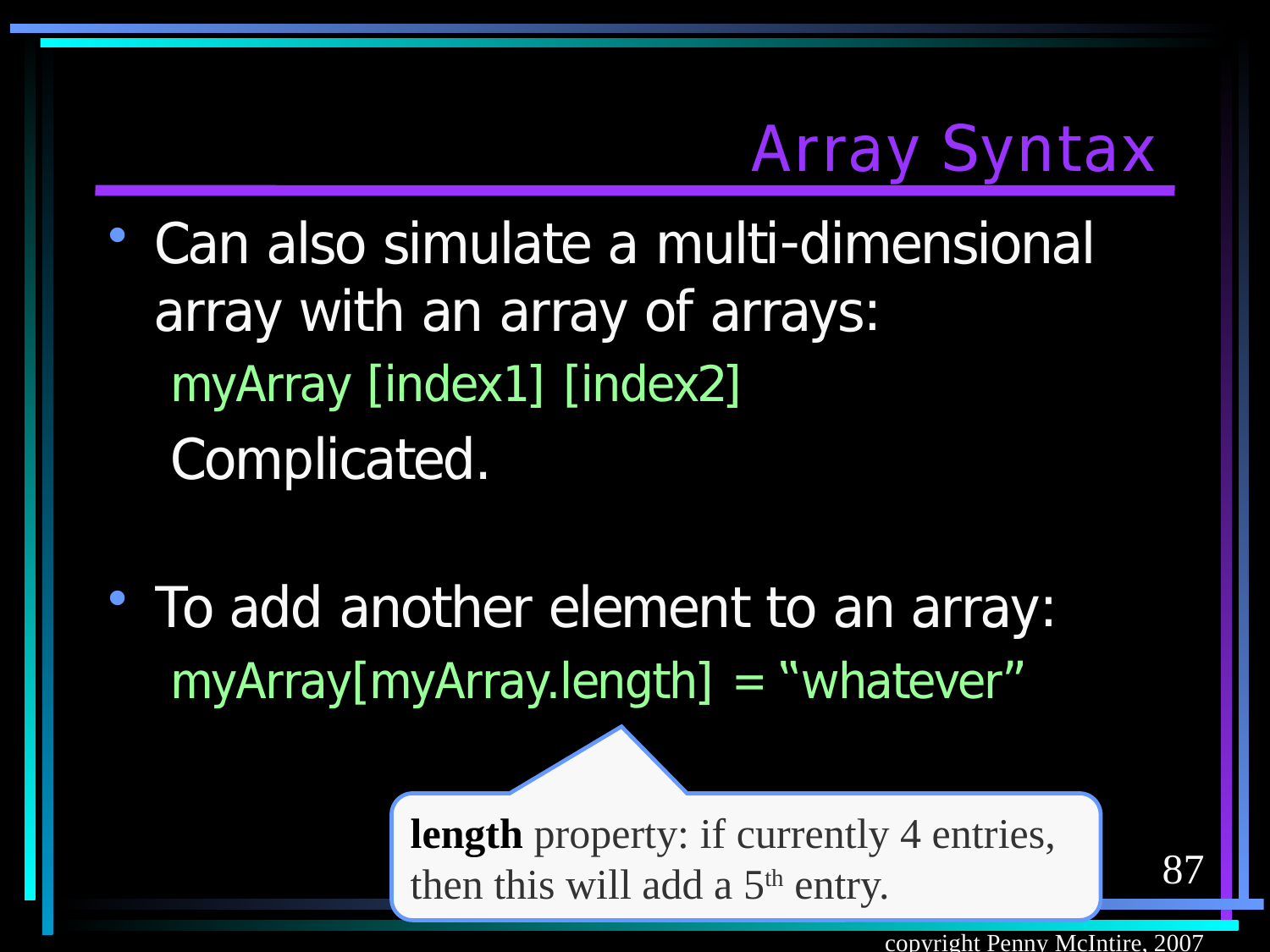

# Array Syntax
Can also simulate a multi-dimensional array with an array of arrays:
myArray [index1] [index2]
Complicated.

To add another element to an array:
myArray[myArray.length] = “whatever”

length property: if currently 4 entries, then this will add a 5th entry.
87
copyright Penny McIntire, 2007